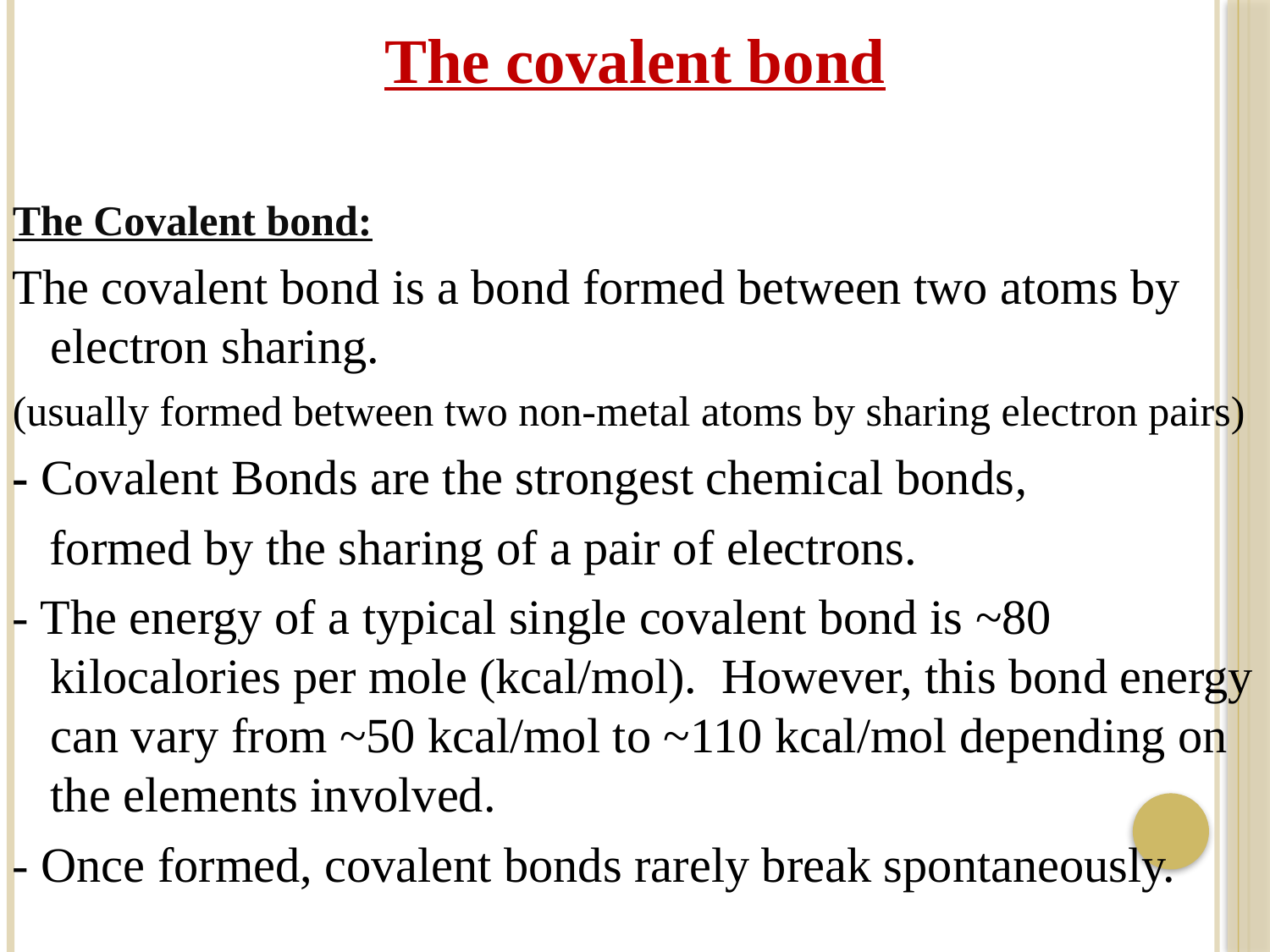

The covalent bond

The Covalent bond:
The covalent bond is a bond formed between two atoms by electron sharing.
(usually formed between two non-metal atoms by sharing electron pairs)
- Covalent Bonds are the strongest chemical bonds,
   formed by the sharing of a pair of electrons.
- The energy of a typical single covalent bond is ~80 kilocalories per mole (kcal/mol).  However, this bond energy can vary from ~50 kcal/mol to ~110 kcal/mol depending on the elements involved.
- Once formed, covalent bonds rarely break spontaneously.